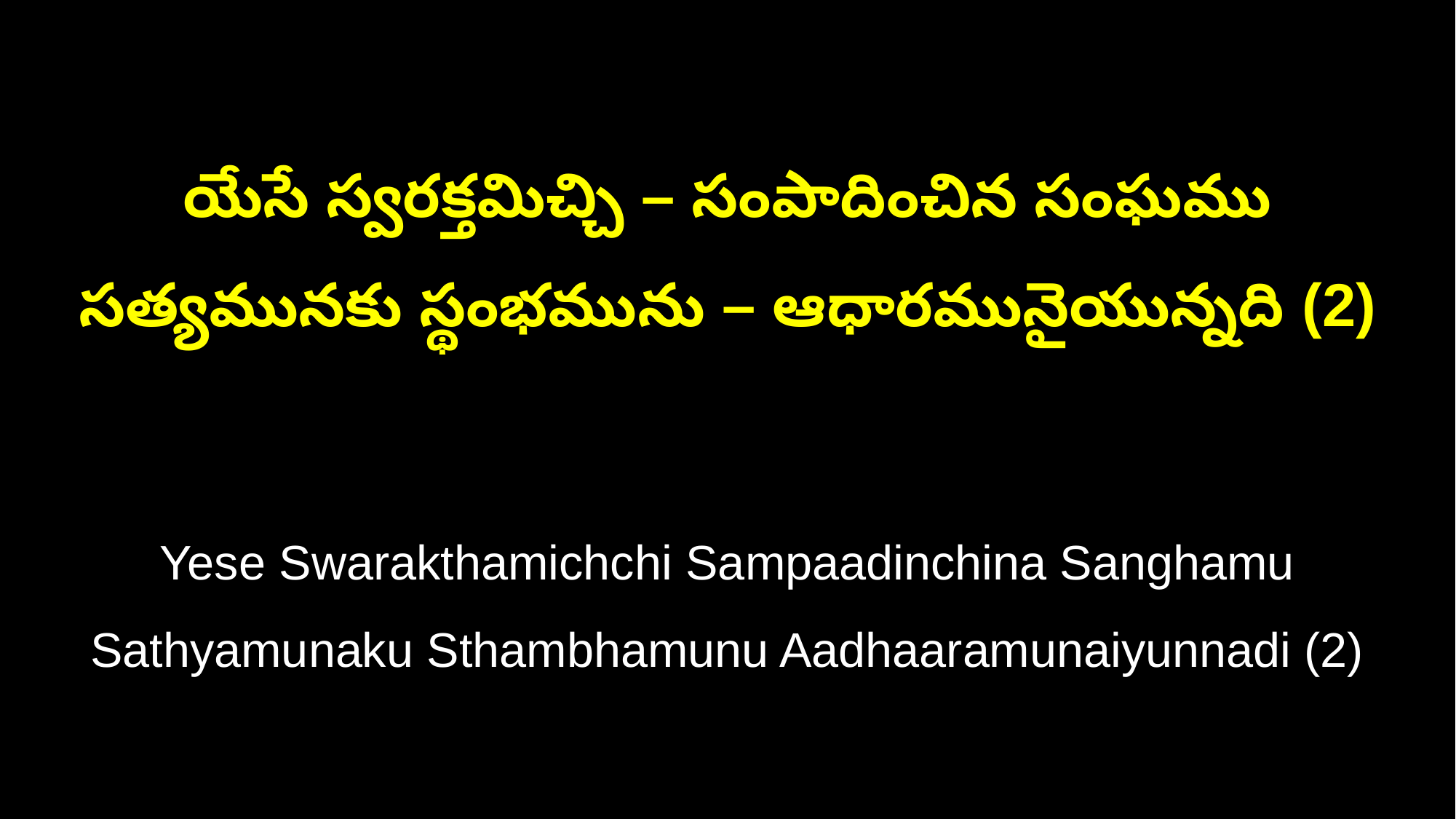

యేసే స్వరక్తమిచ్చి – సంపాదించిన సంఘము
సత్యమునకు స్థంభమును – ఆధారమునైయున్నది (2)
Yese Swarakthamichchi Sampaadinchina Sanghamu
Sathyamunaku Sthambhamunu Aadhaaramunaiyunnadi (2)